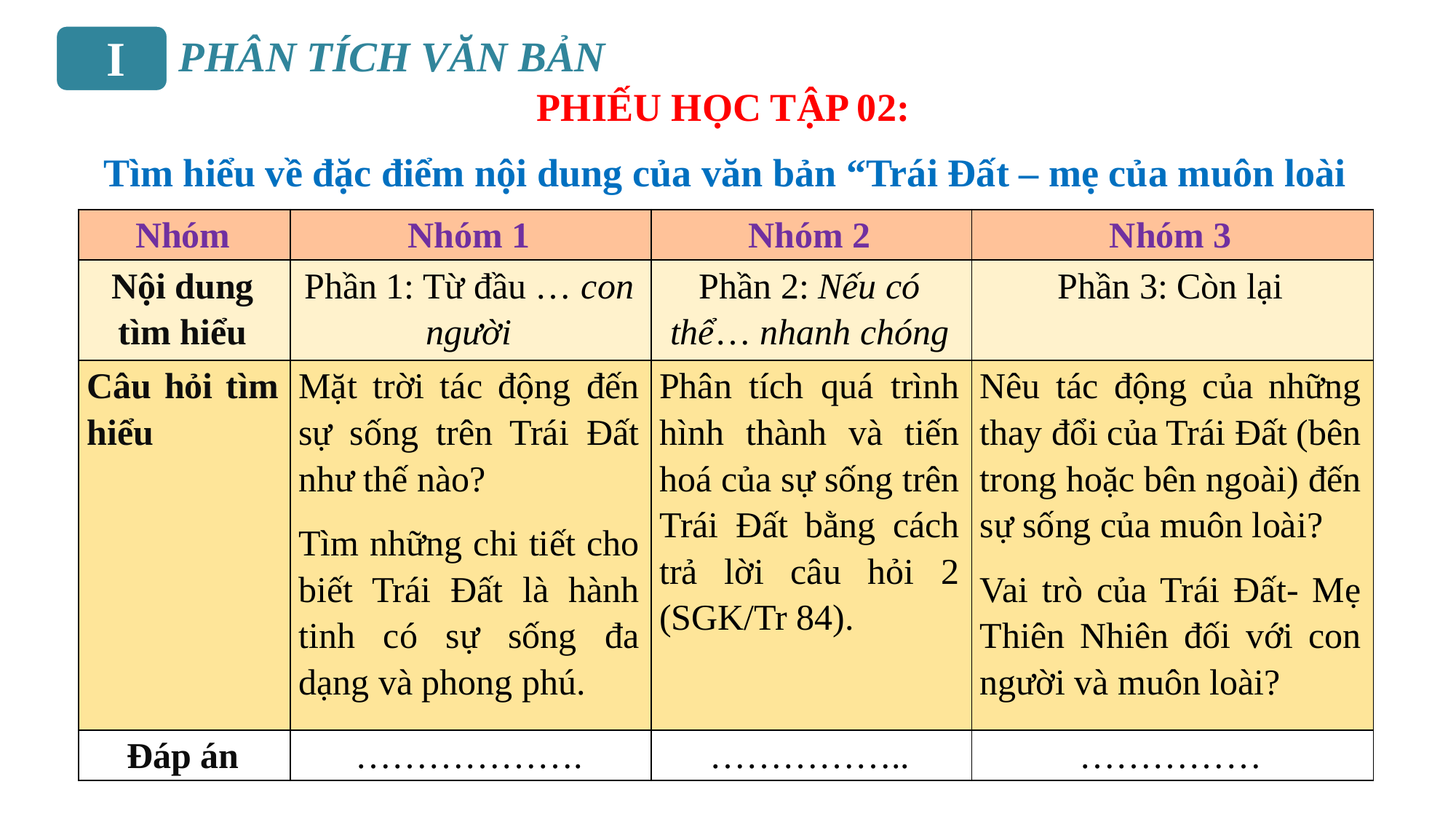

II
PHÂN TÍCH VĂN BẢN

PHIẾU HỌC TẬP 02:
Tìm hiểu về đặc điểm nội dung của văn bản “Trái Đất – mẹ của muôn loài
| Nhóm | Nhóm 1 | Nhóm 2 | Nhóm 3 |
| --- | --- | --- | --- |
| Nội dung tìm hiểu | Phần 1: Từ đầu … con người | Phần 2: Nếu có thể… nhanh chóng | Phần 3: Còn lại |
| Câu hỏi tìm hiểu | Mặt trời tác động đến sự sống trên Trái Đất như thế nào? Tìm những chi tiết cho biết Trái Đất là hành tinh có sự sống đa dạng và phong phú. | Phân tích quá trình hình thành và tiến hoá của sự sống trên Trái Đất bằng cách trả lời câu hỏi 2 (SGK/Tr 84). | Nêu tác động của những thay đổi của Trái Đất (bên trong hoặc bên ngoài) đến sự sống của muôn loài? Vai trò của Trái Đất- Mẹ Thiên Nhiên đối với con người và muôn loài? |
| Đáp án | ………………. | …………….. | …………… |